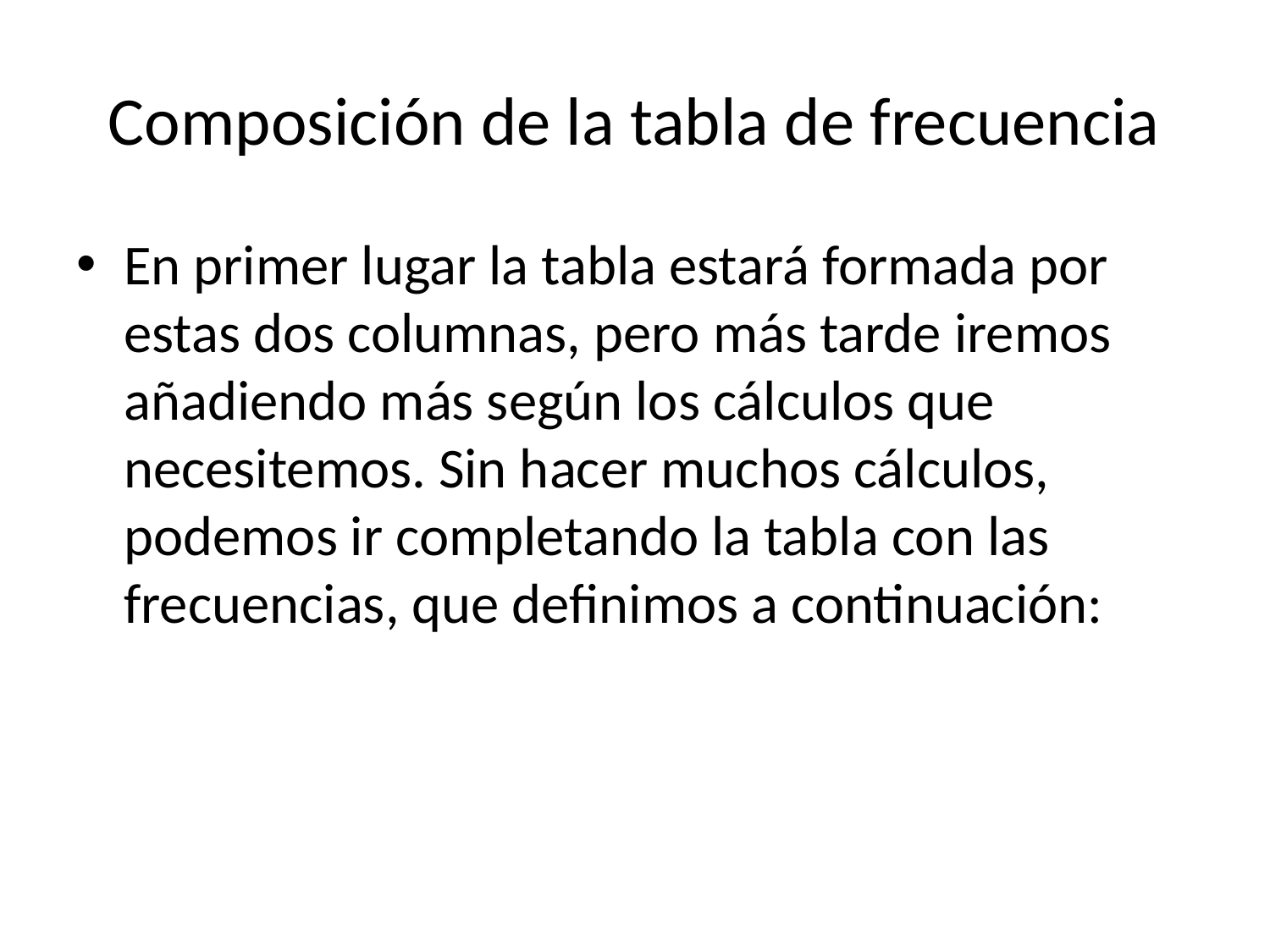

# Composición de la tabla de frecuencia
En primer lugar la tabla estará formada por estas dos columnas, pero más tarde iremos añadiendo más según los cálculos que necesitemos. Sin hacer muchos cálculos, podemos ir completando la tabla con las frecuencias, que definimos a continuación: